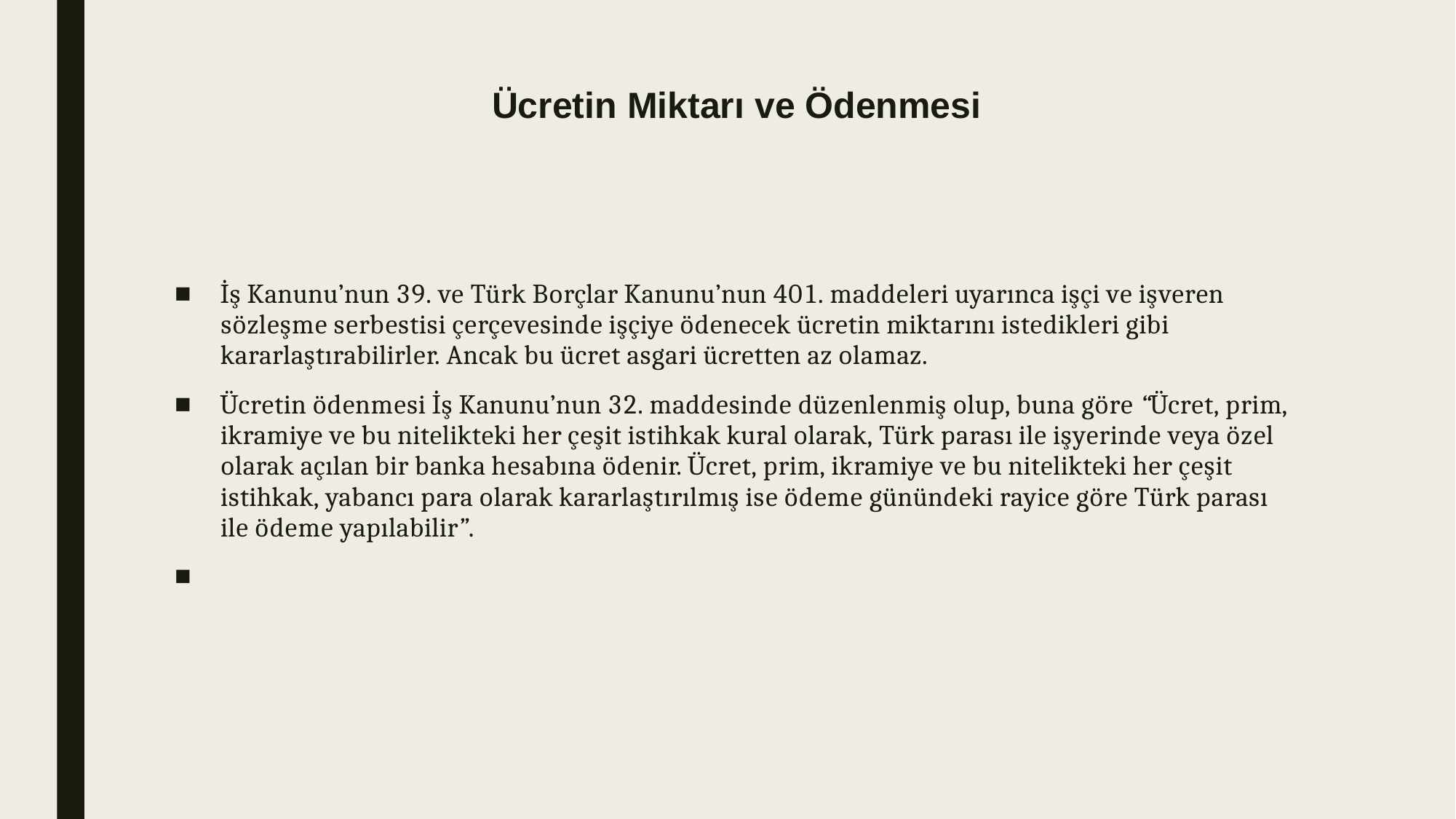

# Ücretin Miktarı ve Ödenmesi
İş Kanunu’nun 39. ve Türk Borçlar Kanunu’nun 401. maddeleri uyarınca işçi ve işveren sözleşme serbestisi çerçevesinde işçiye ödenecek ücretin miktarını istedikleri gibi kararlaştırabilirler. Ancak bu ücret asgari ücretten az olamaz.
Ücretin ödenmesi İş Kanunu’nun 32. maddesinde düzenlenmiş olup, buna göre “Ücret, prim, ikramiye ve bu nitelikteki her çeşit istihkak kural olarak, Türk parası ile işyerinde veya özel olarak açılan bir banka hesabına ödenir. Ücret, prim, ikramiye ve bu nitelikteki her çeşit istihkak, yabancı para olarak kararlaştırılmış ise ödeme günündeki rayice göre Türk parası ile ödeme yapılabilir”.